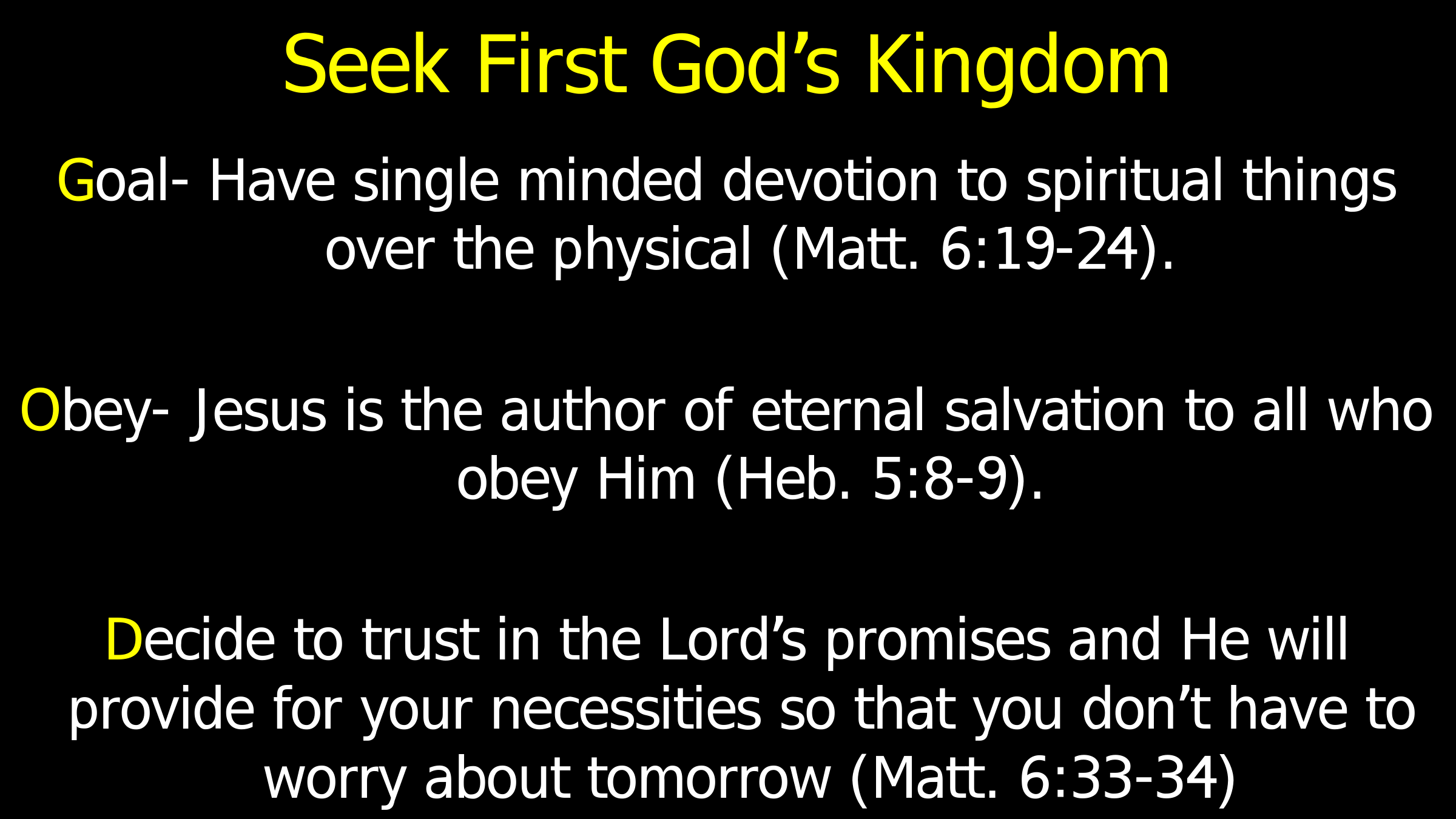

# Seek First God’s Kingdom
Goal- Have single minded devotion to spiritual things over the physical (Matt. 6:19-24).

Obey- Jesus is the author of eternal salvation to all who obey Him (Heb. 5:8-9).

Decide to trust in the Lord’s promises and He will provide for your necessities so that you don’t have to  worry about tomorrow (Matt. 6:33-34)